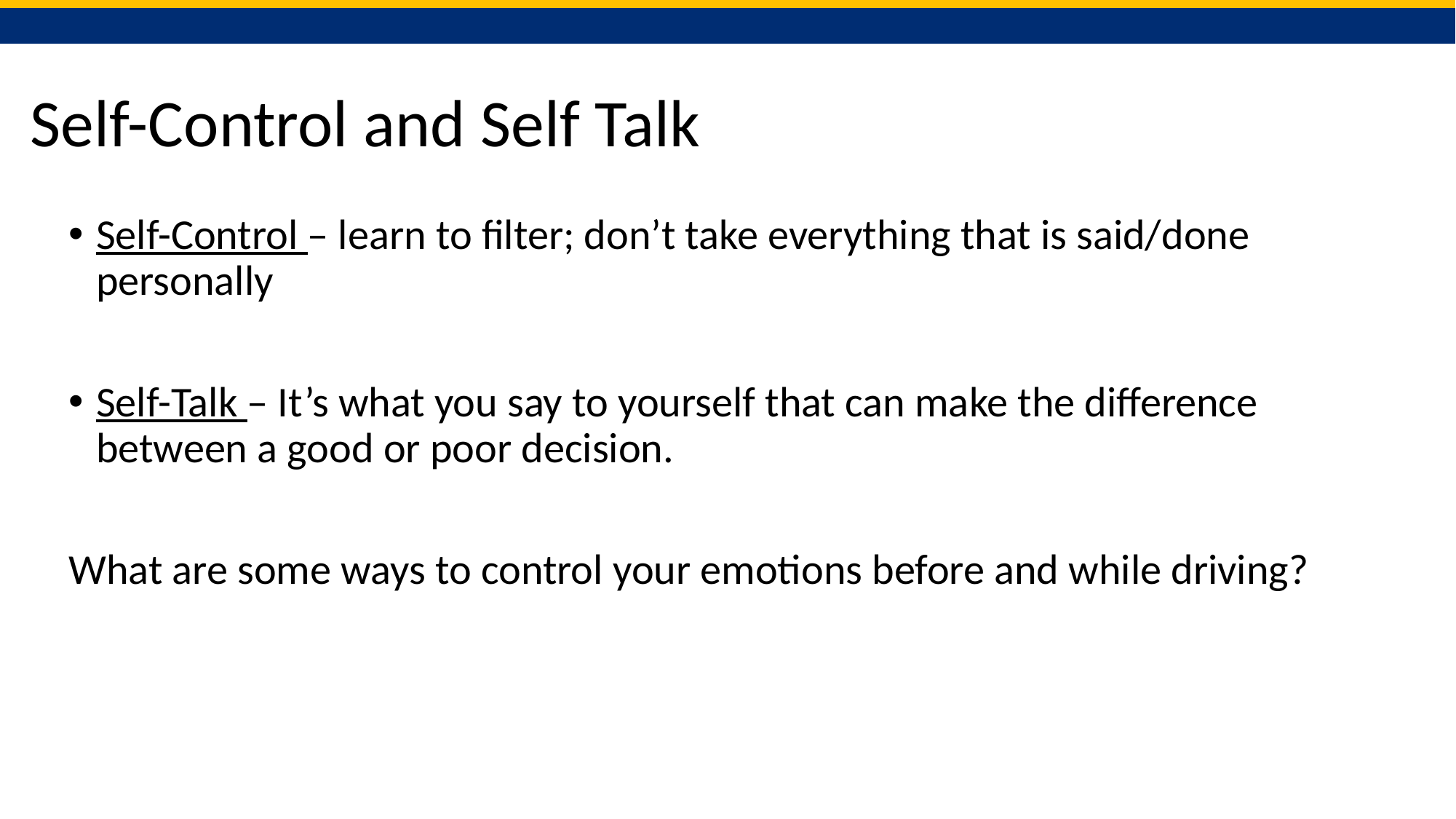

# Self-Control and Self Talk
Self-Control – learn to filter; don’t take everything that is said/done personally

Self-Talk – It’s what you say to yourself that can make the difference between a good or poor decision.

What are some ways to control your emotions before and while driving?